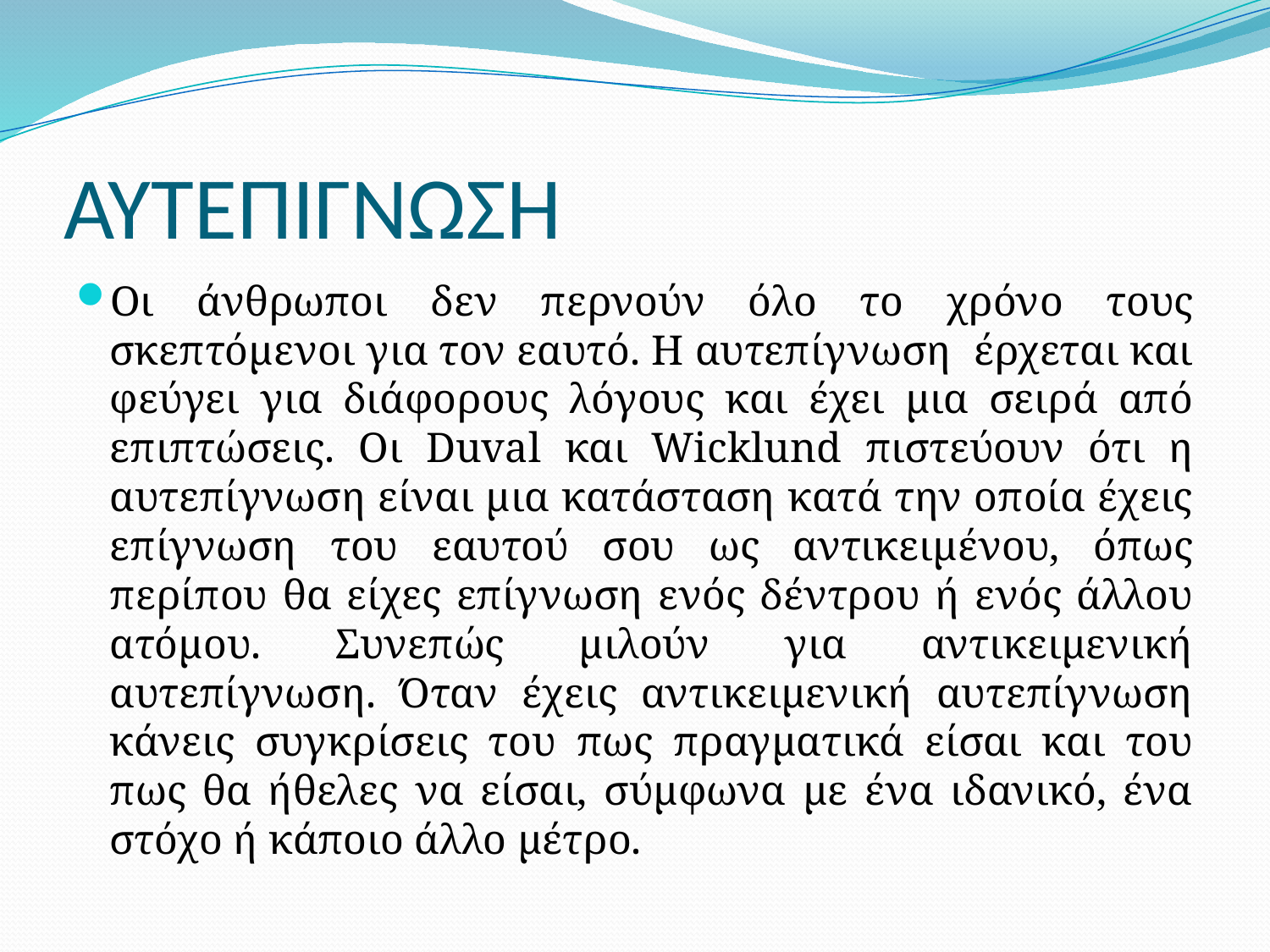

# ΑΥΤΕΠΙΓΝΩΣΗ
Οι άνθρωποι δεν περνούν όλο το χρόνο τους σκεπτόμενοι για τον εαυτό. Η αυτεπίγνωση  έρχεται και φεύγει για διάφορους λόγους και έχει μια σειρά από επιπτώσεις. Οι Duval και Wicklund πιστεύουν ότι η αυτεπίγνωση είναι μια κατάσταση κατά την οποία έχεις επίγνωση του εαυτού σου ως αντικειμένου, όπως περίπου θα είχες επίγνωση ενός δέντρου ή ενός άλλου ατόμου. Συνεπώς μιλούν για αντικειμενική αυτεπίγνωση. Όταν έχεις αντικειμενική αυτεπίγνωση κάνεις συγκρίσεις του πως πραγματικά είσαι και του πως θα ήθελες να είσαι, σύμφωνα με ένα ιδανικό, ένα στόχο ή κάποιο άλλο μέτρο.